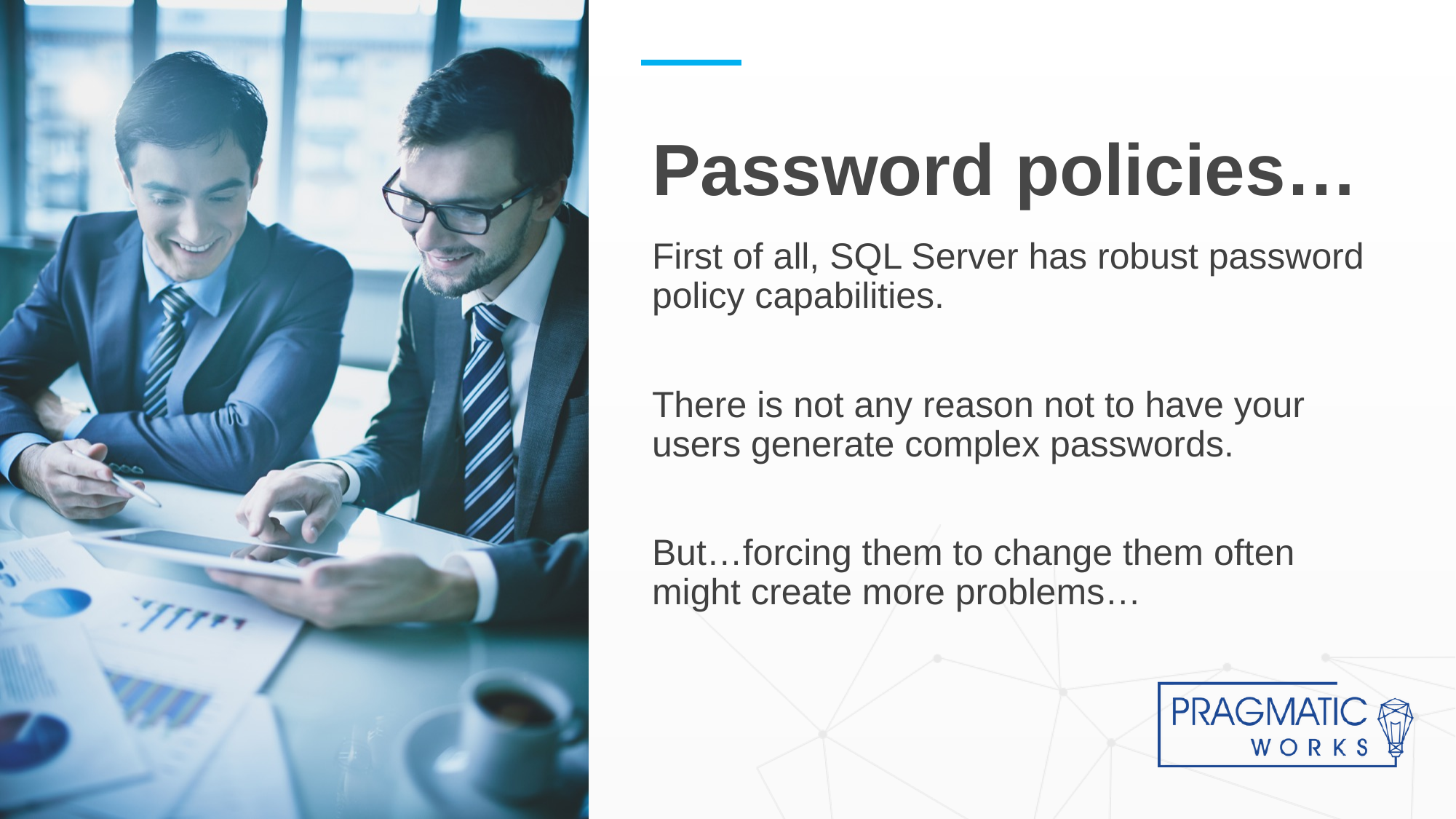

# Password policies…

First of all, SQL Server has robust password policy capabilities.

There is not any reason not to have your users generate complex passwords.

But…forcing them to change them often might create more problems…